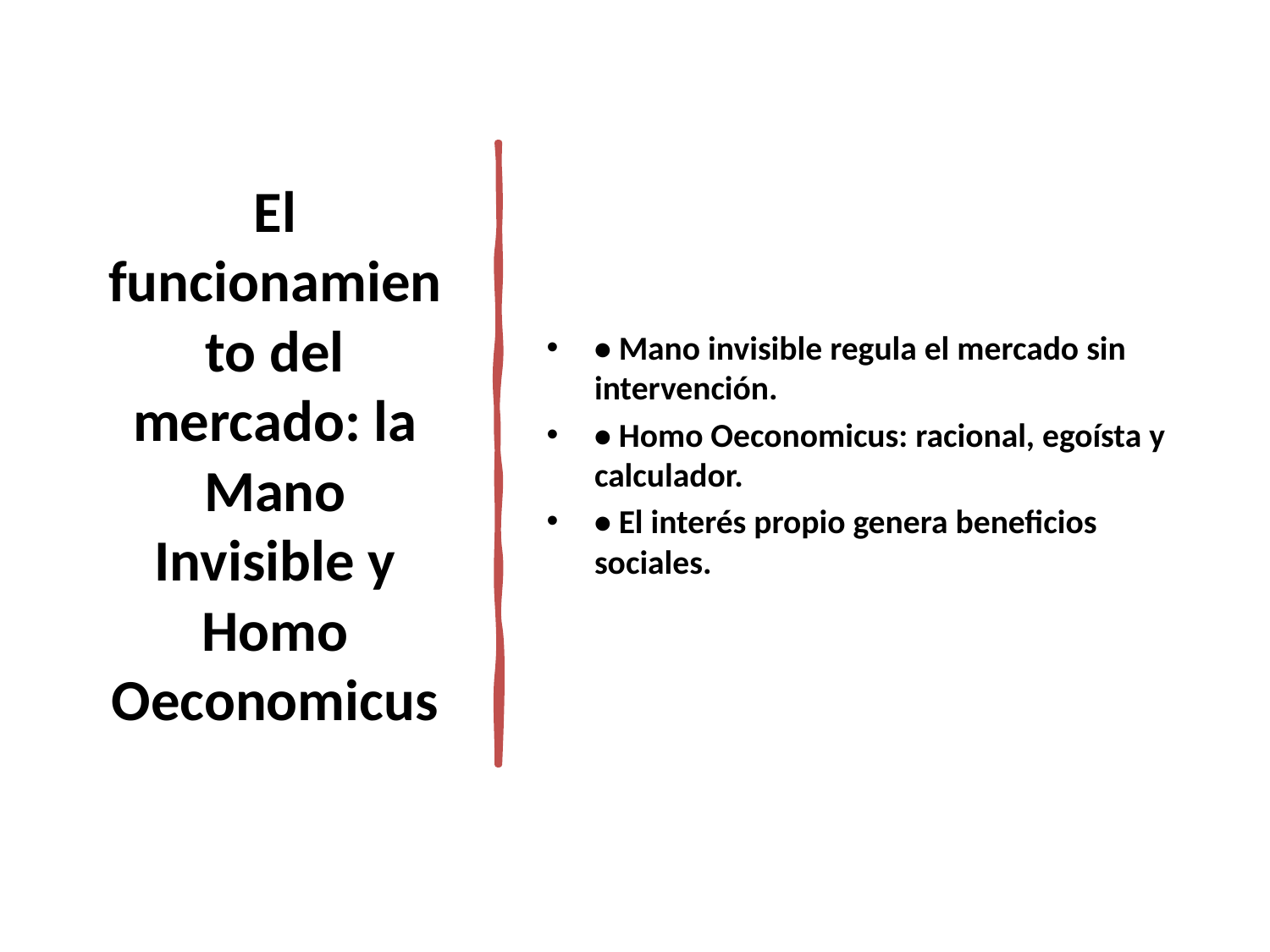

# El funcionamiento del mercado: la Mano Invisible y Homo Oeconomicus
• Mano invisible regula el mercado sin intervención.
• Homo Oeconomicus: racional, egoísta y calculador.
• El interés propio genera beneficios sociales.